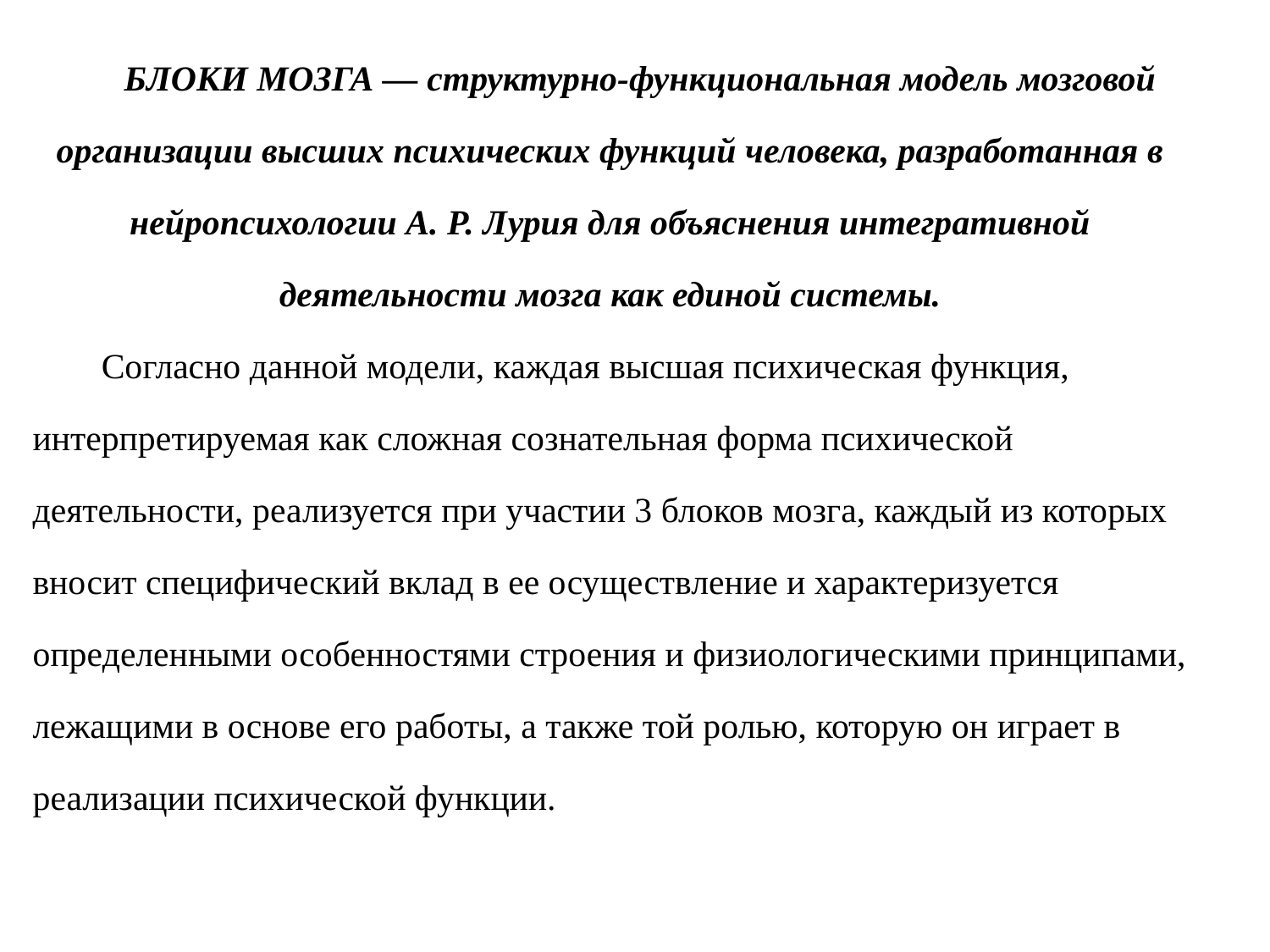

БЛОКИ МОЗГА — структурно-функциональная модель мозговой организации высших психических функций человека, разработанная в нейропсихологии А. Р. Лурия для объяснения интегративной деятельности мозга как единой системы.
 Согласно данной модели, каждая высшая психическая функция, интерпретируемая как сложная сознательная форма психической деятельности, реализуется при участии 3 блоков мозга, каждый из которых вносит специфический вклад в ее осуществление и характеризуется определенными особенностями строения и физиологическими принципами, лежащими в основе его работы, а также той ролью, которую он играет в реализации психической функции.